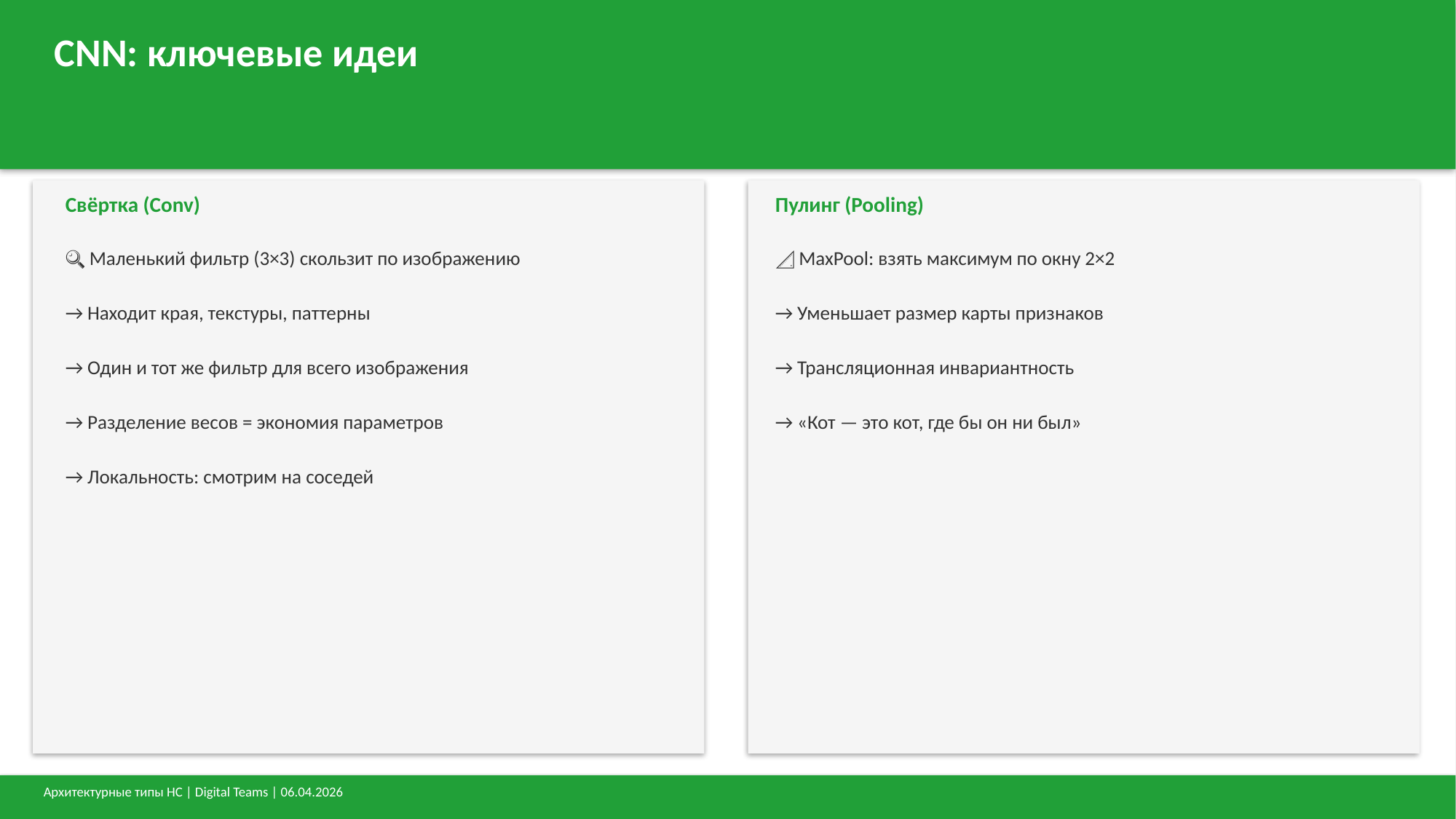

CNN: ключевые идеи

Свёртка (Conv)
Пулинг (Pooling)
🔍 Маленький фильтр (3×3) скользит по изображению
📐 MaxPool: взять максимум по окну 2×2
→ Находит края, текстуры, паттерны
→ Уменьшает размер карты признаков
→ Один и тот же фильтр для всего изображения
→ Трансляционная инвариантность
→ Разделение весов = экономия параметров
→ «Кот — это кот, где бы он ни был»
→ Локальность: смотрим на соседей

Архитектурные типы НС | Digital Teams | 06.04.2026